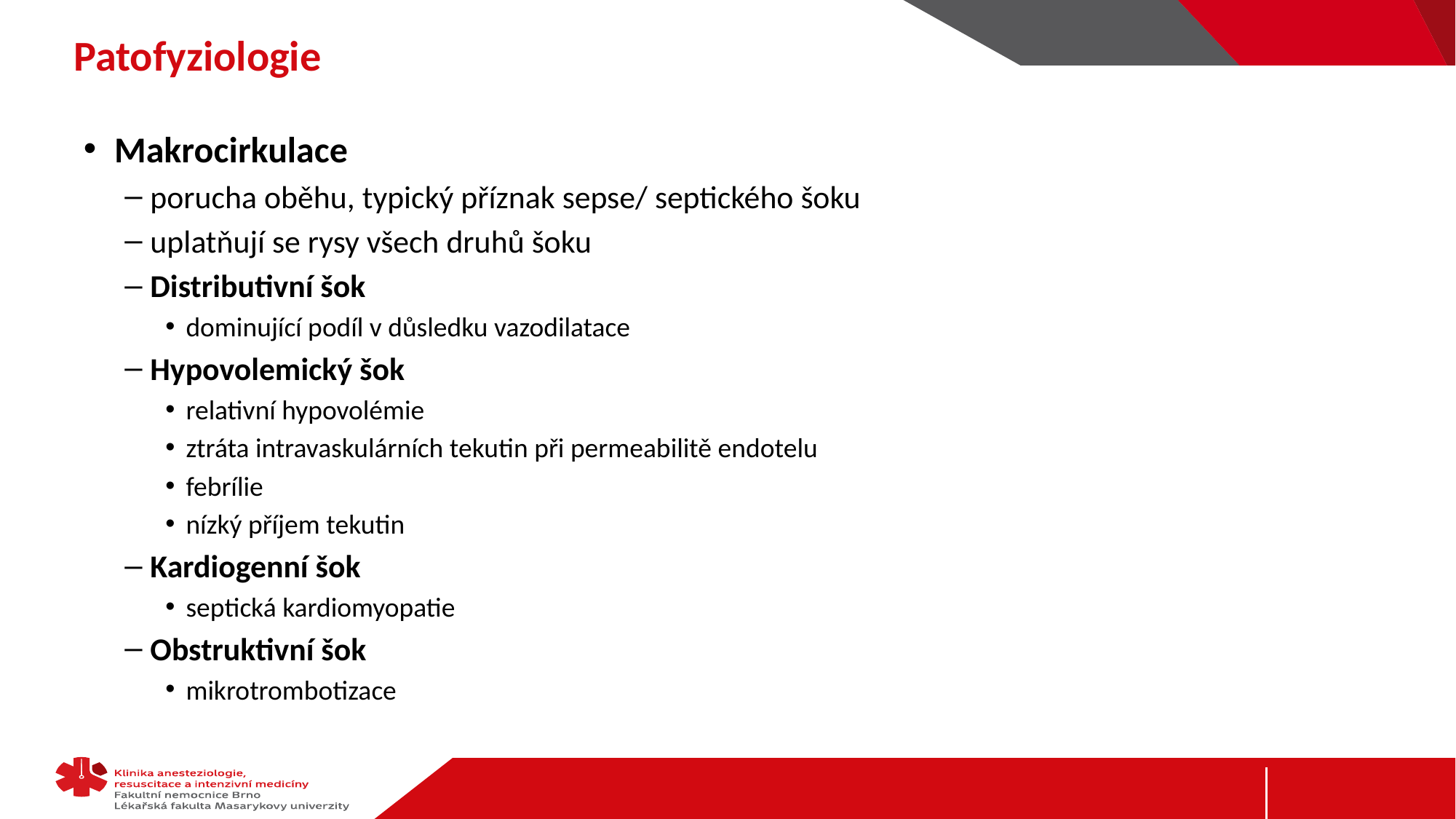

# Patofyziologie
Makrocirkulace
porucha oběhu, typický příznak sepse/ septického šoku
uplatňují se rysy všech druhů šoku
Distributivní šok
dominující podíl v důsledku vazodilatace
Hypovolemický šok
relativní hypovolémie
ztráta intravaskulárních tekutin při permeabilitě endotelu
febrílie
nízký příjem tekutin
Kardiogenní šok
septická kardiomyopatie
Obstruktivní šok
mikrotrombotizace